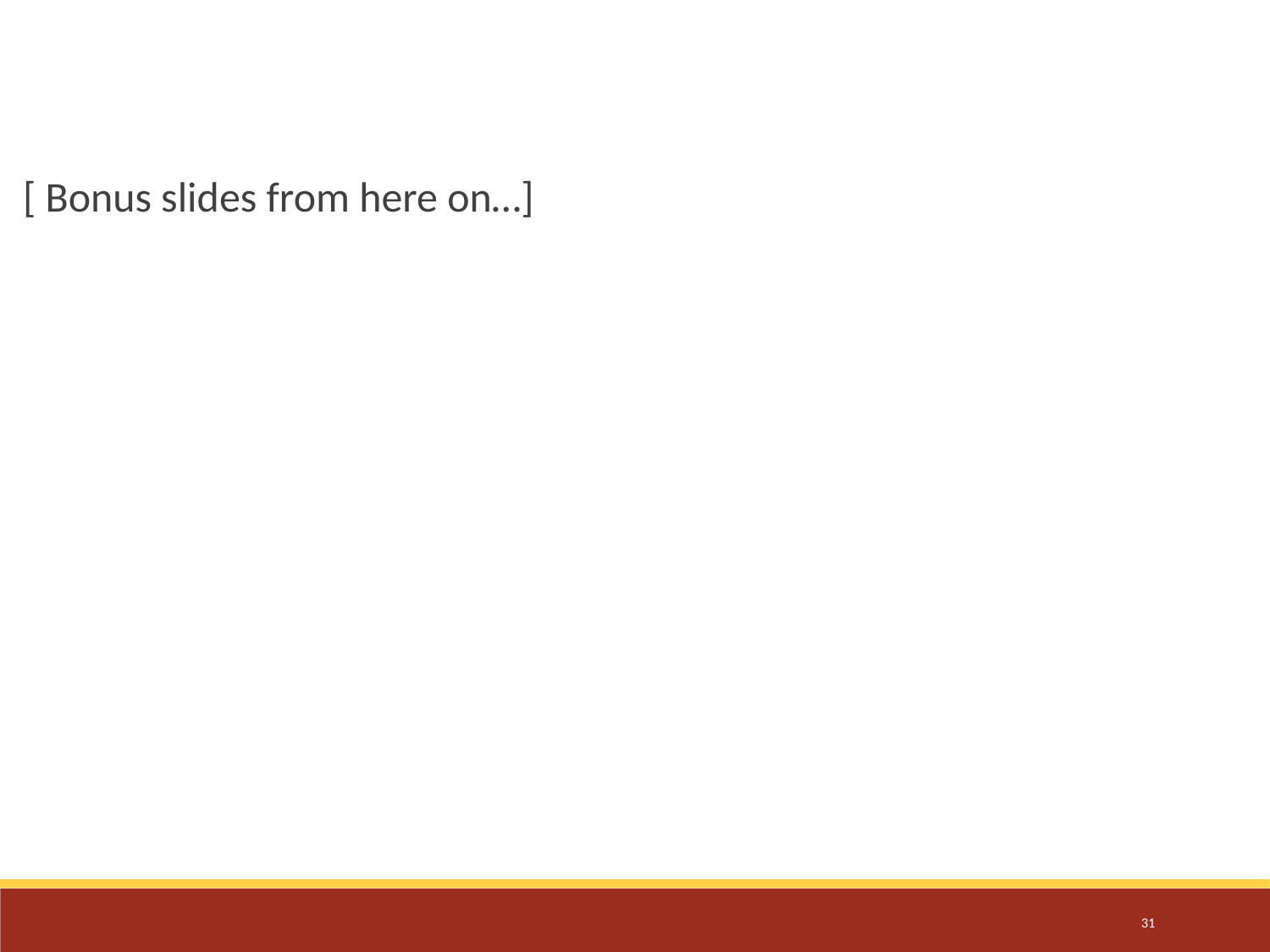

[ Bonus slides from here on…]
31